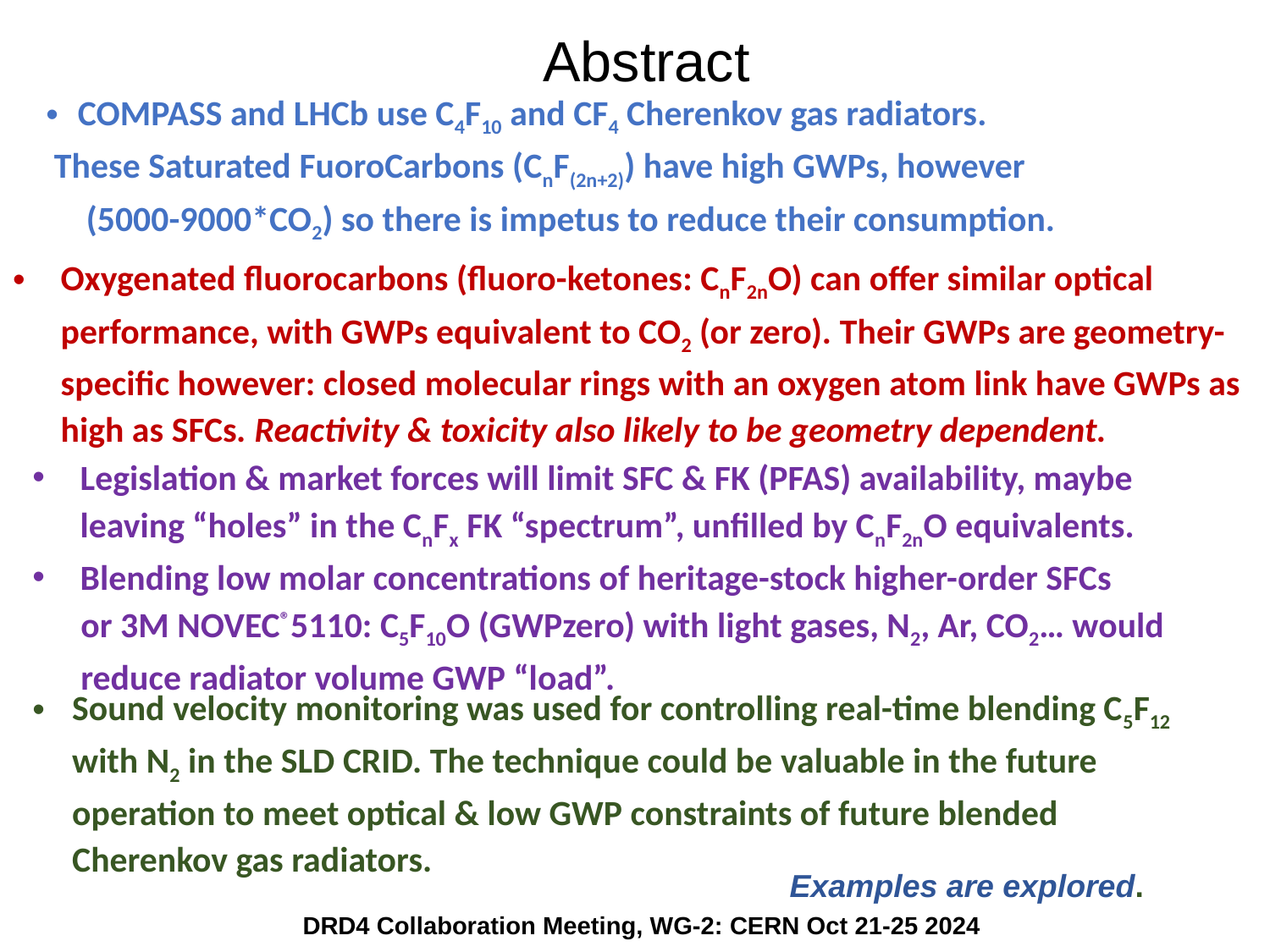

# Abstract
COMPASS and LHCb use C4F10 and CF4 Cherenkov gas radiators.
 These Saturated FuoroCarbons (CnF(2n+2)) have high GWPs, however
     (5000-9000*CO2) so there is impetus to reduce their consumption.

Oxygenated fluorocarbons (fluoro-ketones: CnF2nO) can offer similar optical performance, with GWPs equivalent to CO2 (or zero). Their GWPs are geometry-specific however: closed molecular rings with an oxygen atom link have GWPs as high as SFCs. Reactivity & toxicity also likely to be geometry dependent.

Legislation & market forces will limit SFC & FK (PFAS) availability, maybe leaving “holes” in the CnFx FK “spectrum”, unfilled by CnF2nO equivalents.
Blending low molar concentrations of heritage-stock higher-order SFCs
      or 3M NOVEC®5110: C5F10O (GWPzero) with light gases, N2, Ar, CO2… would
      reduce radiator volume GWP “load”.

Sound velocity monitoring was used for controlling real-time blending C5F12 with N2 in the SLD CRID. The technique could be valuable in the future operation to meet optical & low GWP constraints of future blended Cherenkov gas radiators.

Examples are explored.

DRD4 Collaboration Meeting, WG-2: CERN Oct 21-25 2024